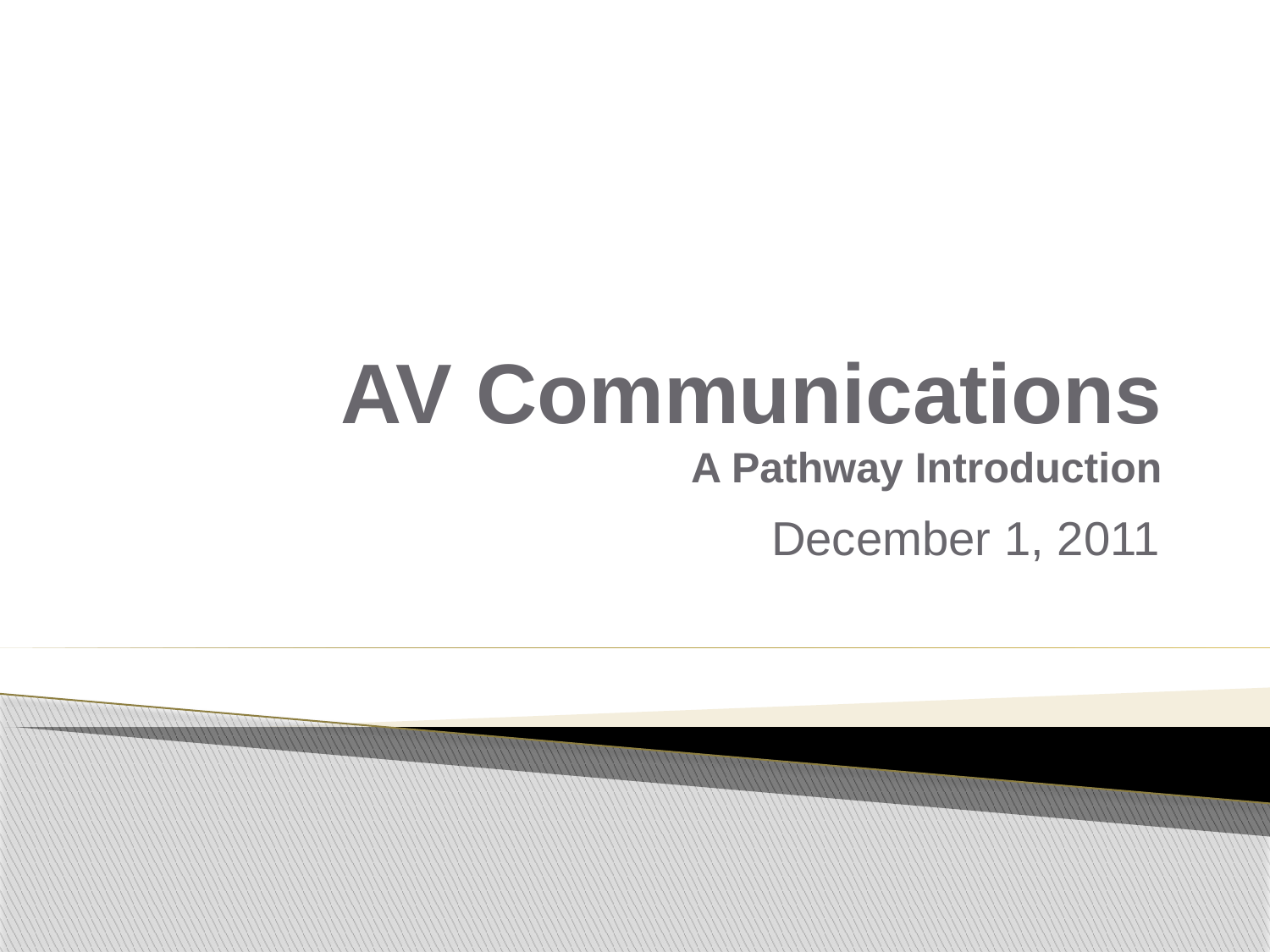

# AV Communications A Pathway Introduction
December 1, 2011